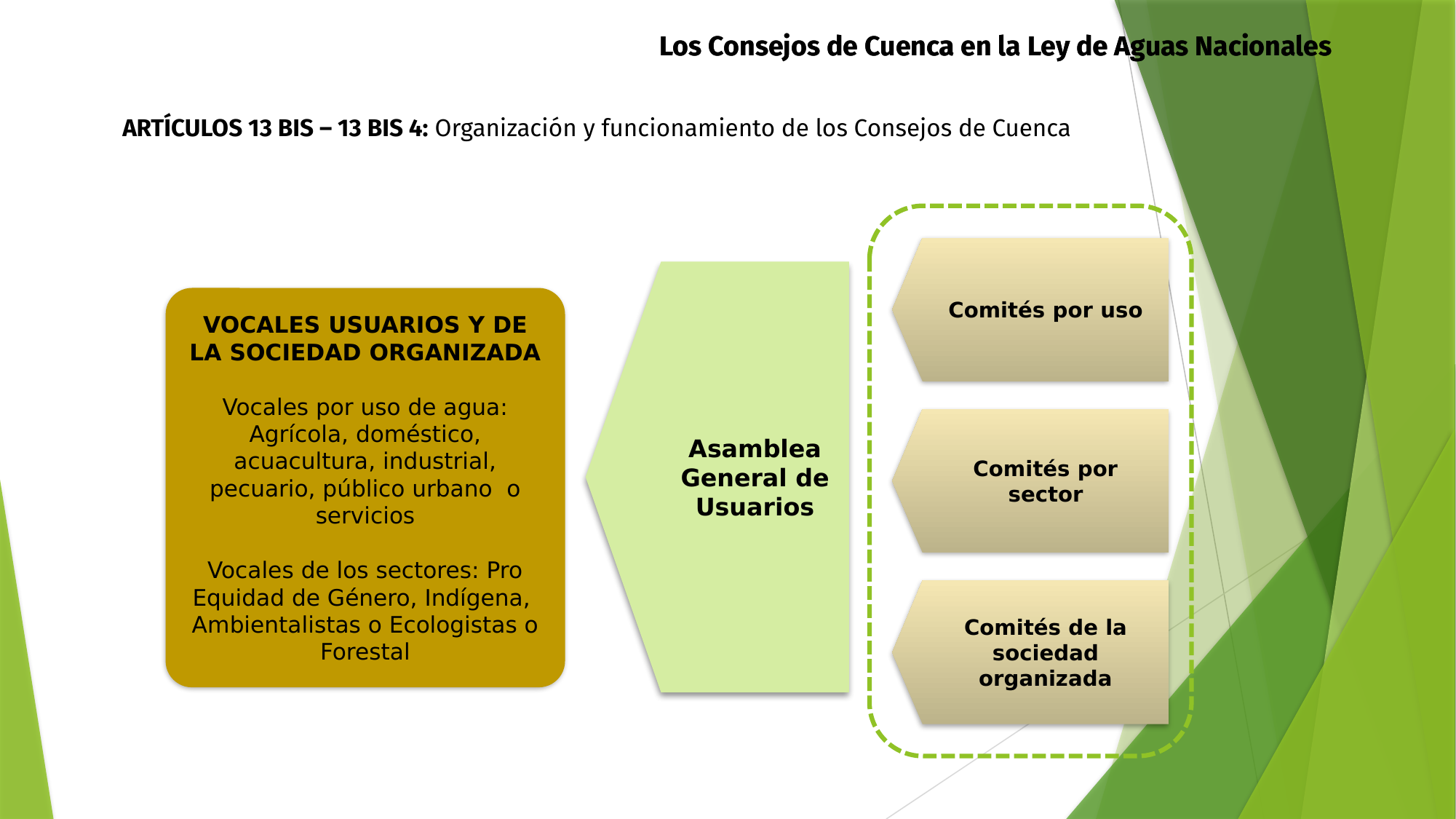

Los Consejos de Cuenca en la Ley de Aguas Nacionales
Los Consejos de Cuenca en la Ley de Aguas Nacionales
ARTÍCULOS 13 BIS – 13 BIS 4: Organización y funcionamiento de los Consejos de Cuenca

Comités por uso
Comités por sector
Comités de la sociedad organizada
Asamblea General de Usuarios
VOCALES USUARIOS Y DE LA SOCIEDAD ORGANIZADA

Vocales por uso de agua: Agrícola, doméstico, acuacultura, industrial, pecuario, público urbano  o servicios

Vocales de los sectores: Pro Equidad de Género, Indígena,  Ambientalistas o Ecologistas o Forestal